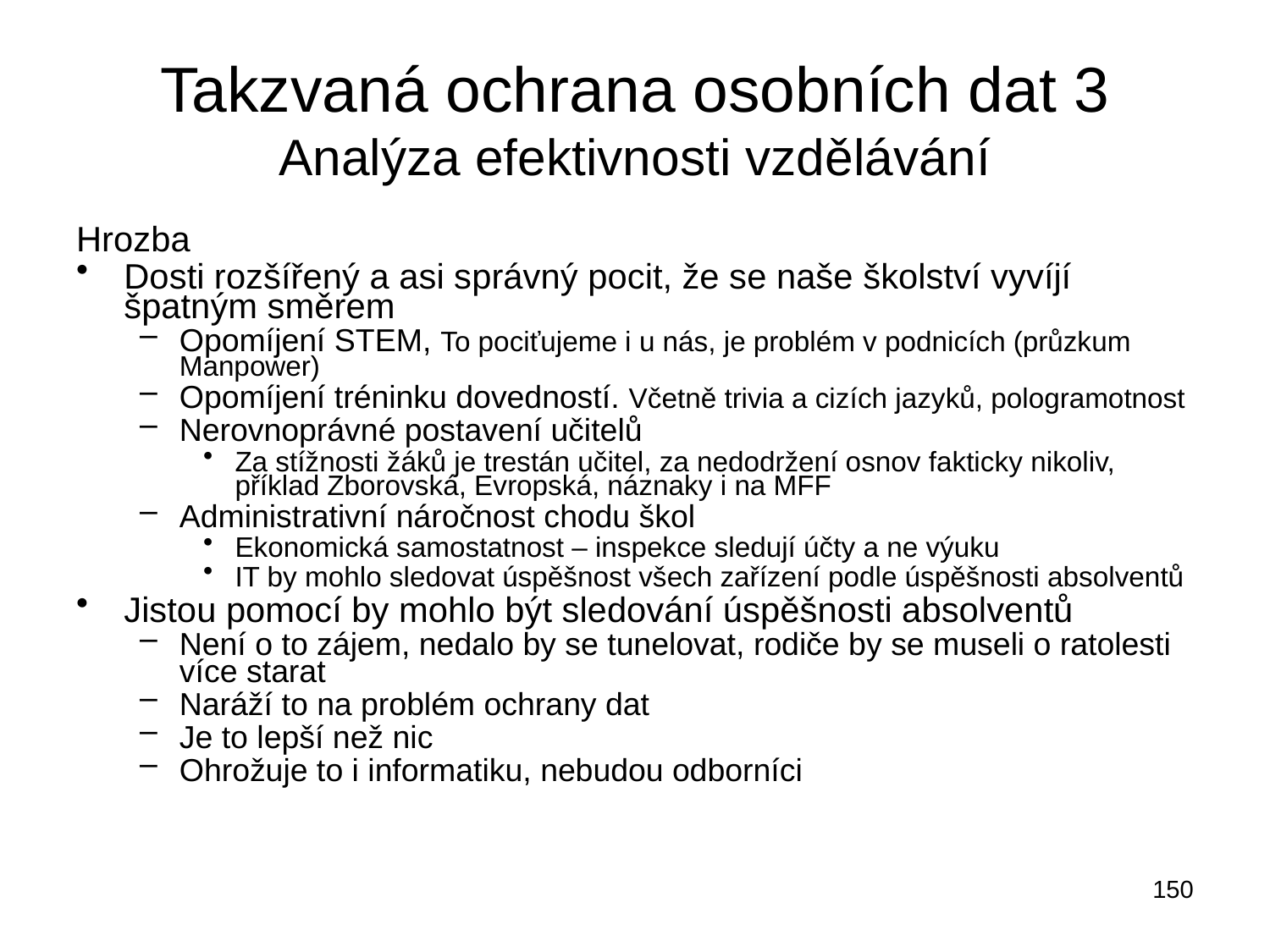

Takzvaná ochrana osobních dat 3
Analýza efektivnosti vzdělávání
Hrozba
Dosti rozšířený a asi správný pocit, že se naše školství vyvíjí špatným směrem
Opomíjení STEM, To pociťujeme i u nás, je problém v podnicích (průzkum Manpower)
Opomíjení tréninku dovedností. Včetně trivia a cizích jazyků, pologramotnost
Nerovnoprávné postavení učitelů
Za stížnosti žáků je trestán učitel, za nedodržení osnov fakticky nikoliv, příklad Zborovská, Evropská, náznaky i na MFF
Administrativní náročnost chodu škol
Ekonomická samostatnost – inspekce sledují účty a ne výuku
IT by mohlo sledovat úspěšnost všech zařízení podle úspěšnosti absolventů
Jistou pomocí by mohlo být sledování úspěšnosti absolventů
Není o to zájem, nedalo by se tunelovat, rodiče by se museli o ratolesti více starat
Naráží to na problém ochrany dat
Je to lepší než nic
Ohrožuje to i informatiku, nebudou odborníci

150